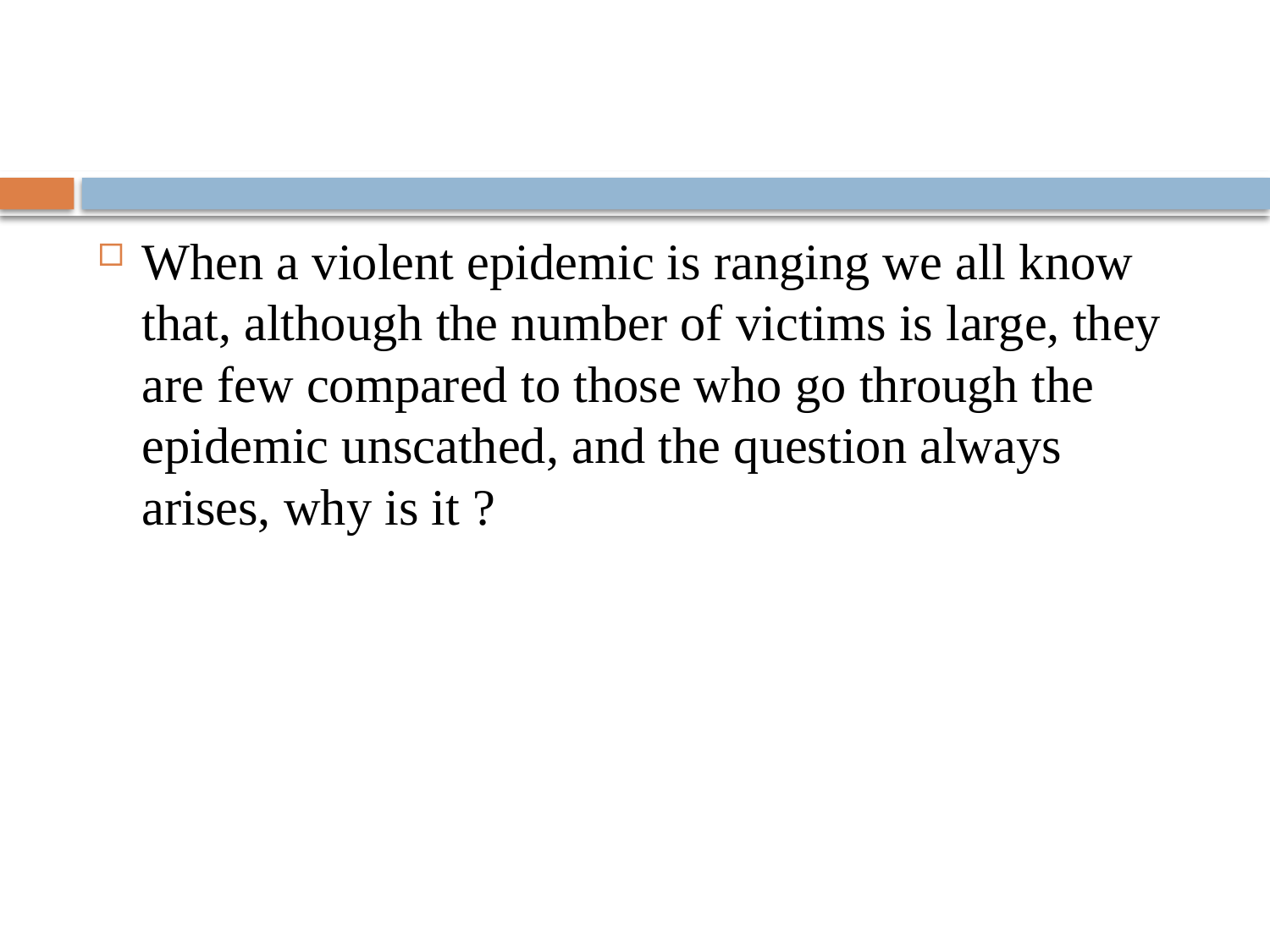

#
When a violent epidemic is ranging we all know that, although the number of victims is large, they are few compared to those who go through the epidemic unscathed, and the question always arises, why is it ?